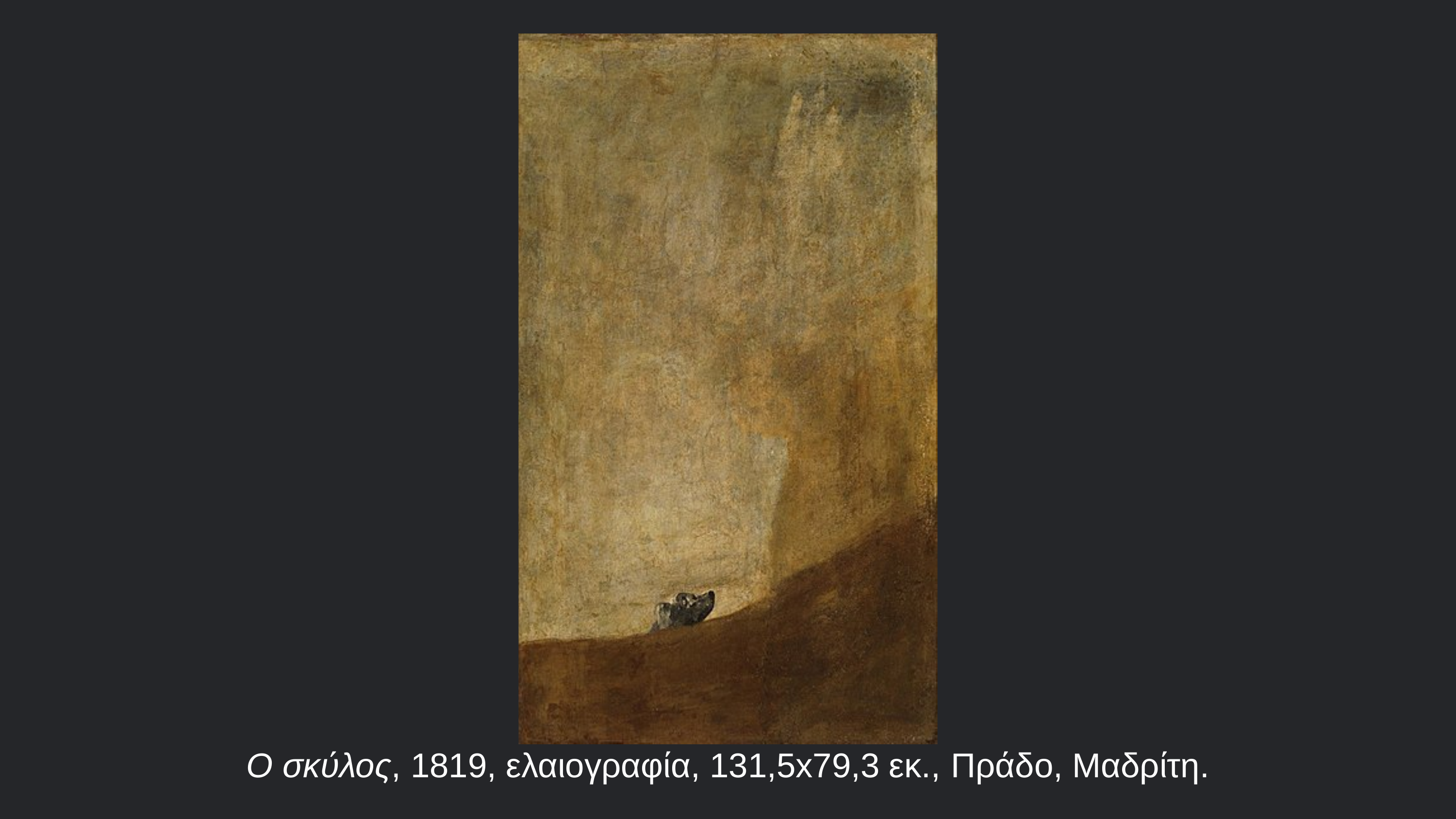

Ο σκύλος, 1819, ελαιογραφία, 131,5x79,3 εκ., Πράδο, Μαδρίτη.